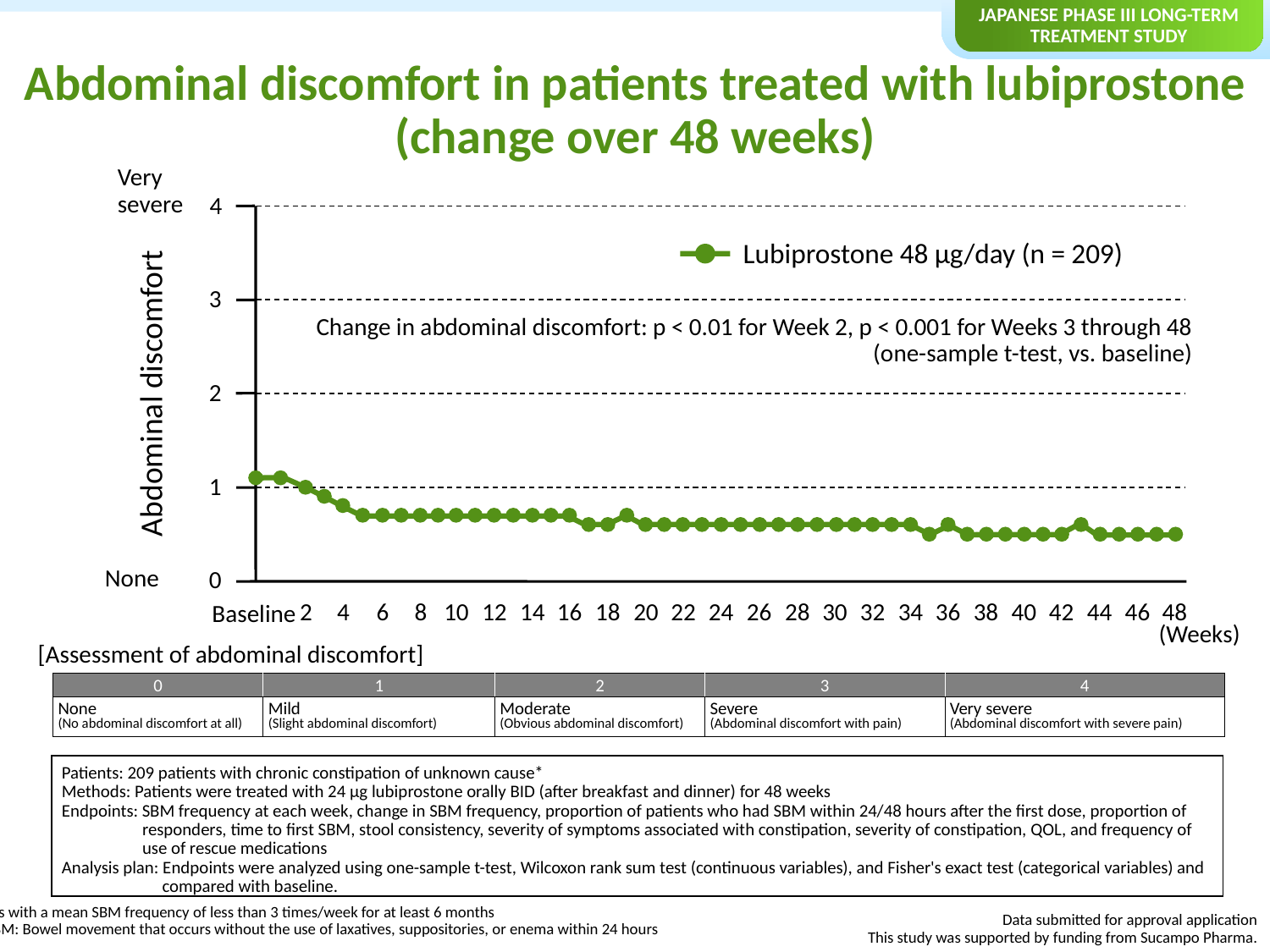

Japanese Phase III Long-term Treatment study

# Abdominal discomfort in patients treated with lubiprostone (change over 48 weeks)
Very severe
4

Lubiprostone 48 μg/day (n = 209)

Abdominal discomfort

3

Change in abdominal discomfort: p < 0.01 for Week 2, p < 0.001 for Weeks 3 through 48
 (one-sample t-test, vs. baseline)
2

1

None
0

2
4
6
8
10
12
14
16
18
20
22
24
26
28
30
32
34
36
38
40
42
44
46
48
Baseline
(Weeks)
[Assessment of abdominal discomfort]
| 0 | 1 | 2 | 3 | 4 |
| --- | --- | --- | --- | --- |
| None (No abdominal discomfort at all) | Mild (Slight abdominal discomfort) | Moderate (Obvious abdominal discomfort) | Severe (Abdominal discomfort with pain) | Very severe (Abdominal discomfort with severe pain) |
Patients: 209 patients with chronic constipation of unknown cause*
Methods: Patients were treated with 24 μg lubiprostone orally BID (after breakfast and dinner) for 48 weeks
Endpoints: SBM frequency at each week, change in SBM frequency, proportion of patients who had SBM within 24/48 hours after the first dose, proportion of responders, time to first SBM, stool consistency, severity of symptoms associated with constipation, severity of constipation, QOL, and frequency of use of rescue medications
Analysis plan: Endpoints were analyzed using one-sample t-test, Wilcoxon rank sum test (continuous variables), and Fisher's exact test (categorical variables) and compared with baseline.
*Patients with a mean SBM frequency of less than 3 times/week for at least 6 months
Note) SBM: Bowel movement that occurs without the use of laxatives, suppositories, or enema within 24 hours
Data submitted for approval application
This study was supported by funding from Sucampo Pharma.